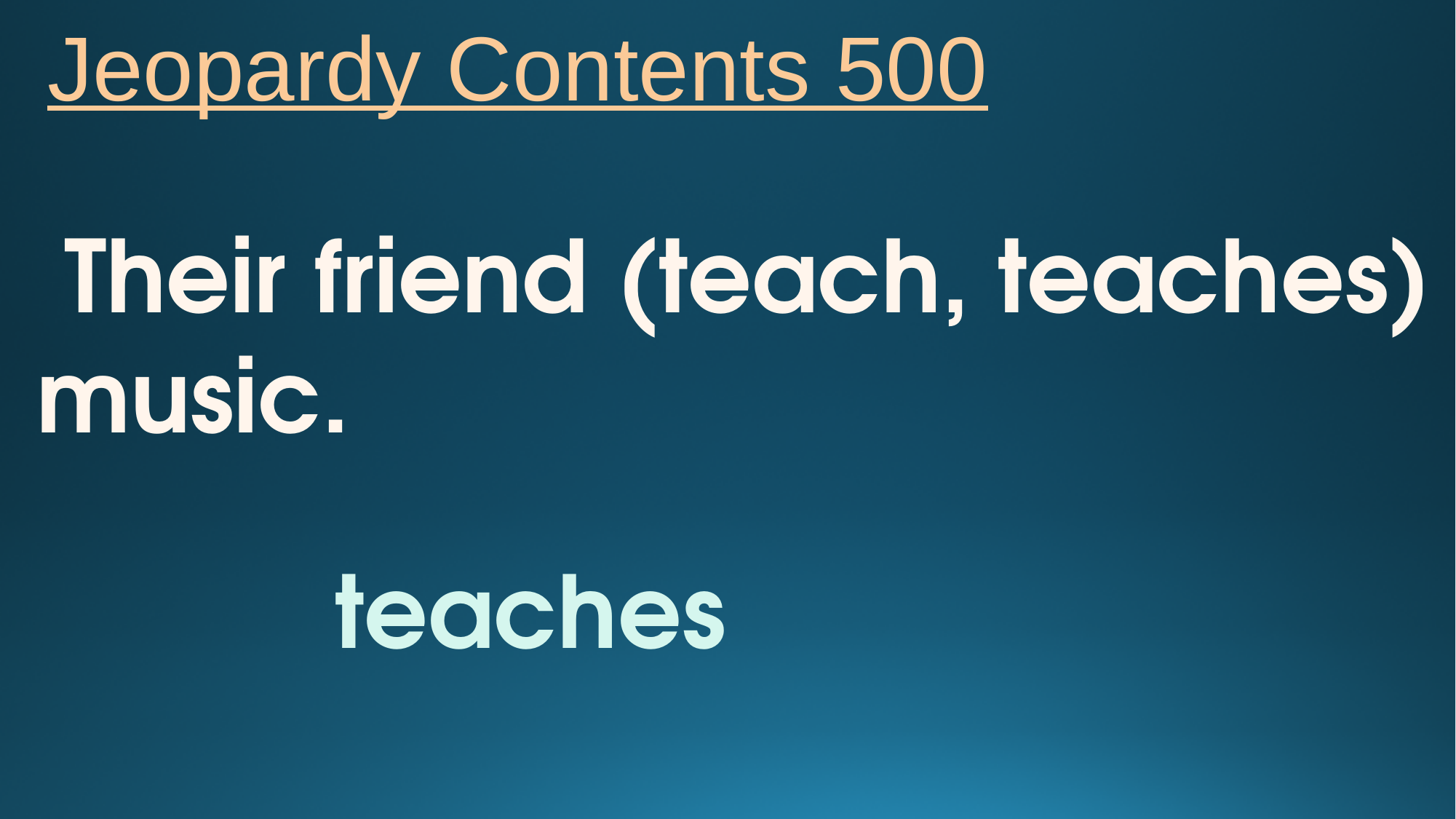

# Jeopardy Contents 500
 Their friend (teach, teaches) music.
teaches